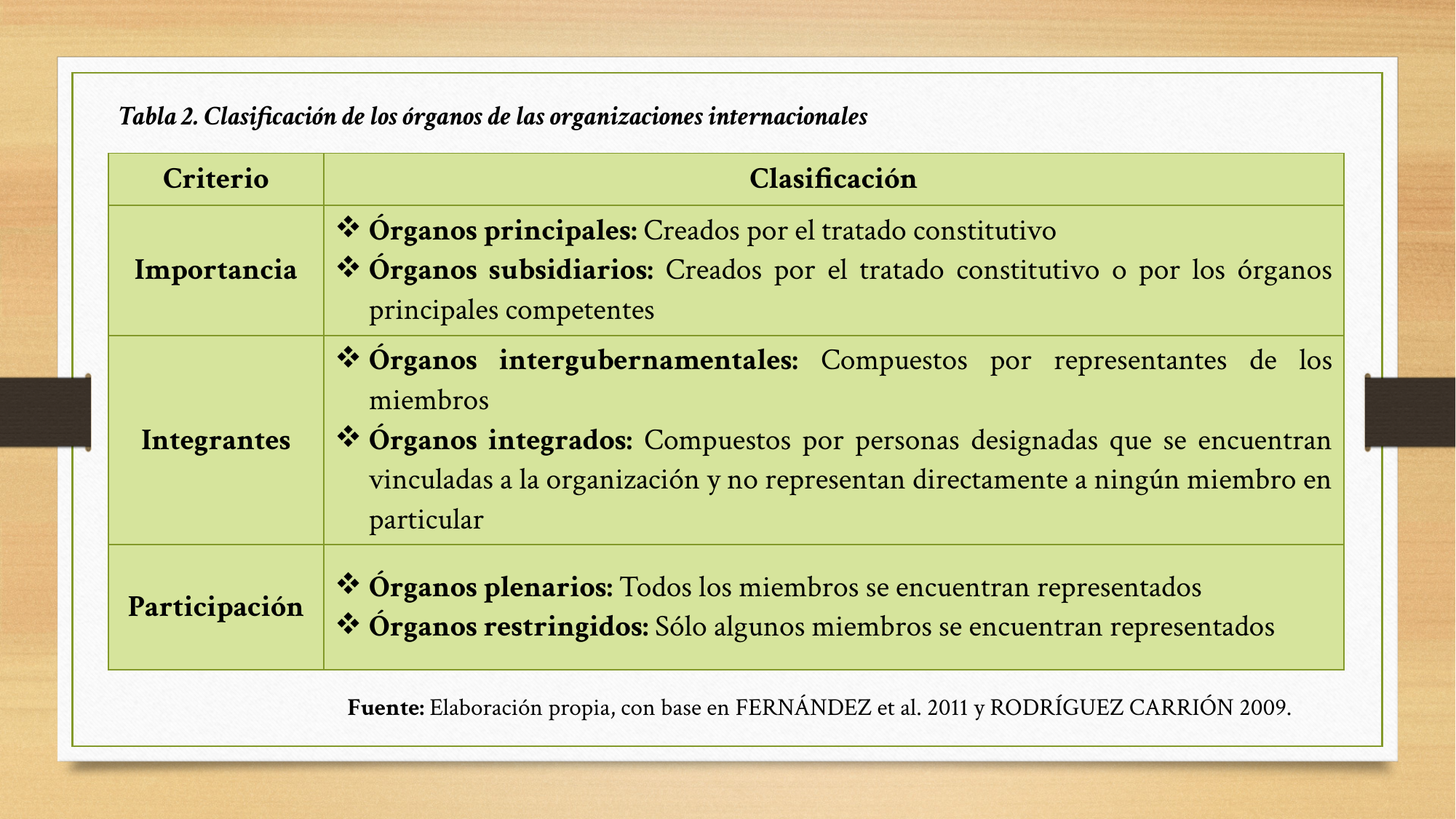

Tabla 2. Clasificación de los órganos de las organizaciones internacionales
| Criterio | Clasificación |
| --- | --- |
| Importancia | Órganos principales: Creados por el tratado constitutivo Órganos subsidiarios: Creados por el tratado constitutivo o por los órganos principales competentes |
| Integrantes | Órganos intergubernamentales: Compuestos por representantes de los miembros Órganos integrados: Compuestos por personas designadas que se encuentran vinculadas a la organización y no representan directamente a ningún miembro en particular |
| Participación | Órganos plenarios: Todos los miembros se encuentran representados Órganos restringidos: Sólo algunos miembros se encuentran representados |
Fuente: Elaboración propia, con base en FERNÁNDEZ et al. 2011 y RODRÍGUEZ CARRIÓN 2009.